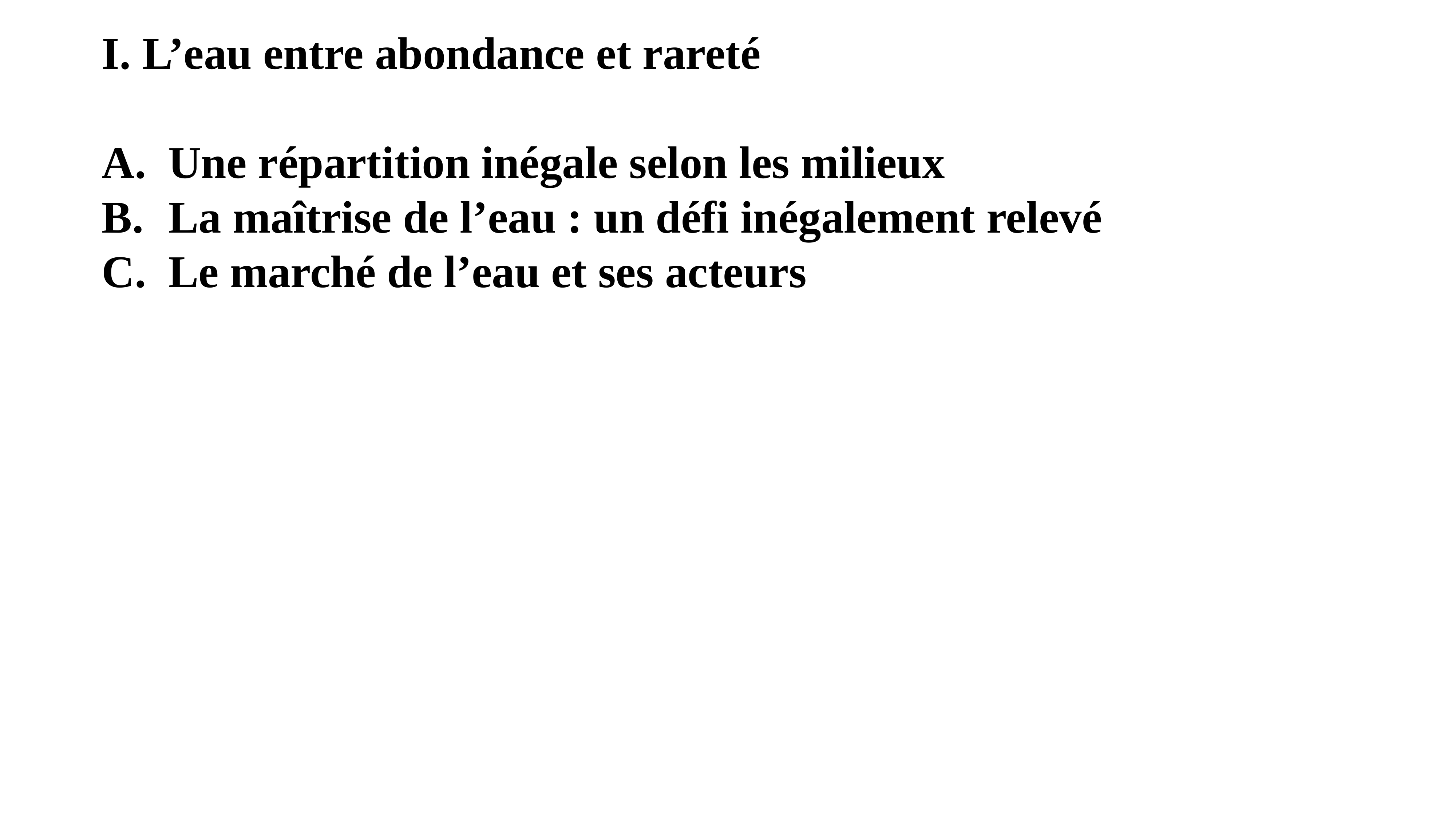

I. L’eau entre abondance et rareté

Une répartition inégale selon les milieux
La maîtrise de l’eau : un défi inégalement relevé
Le marché de l’eau et ses acteurs